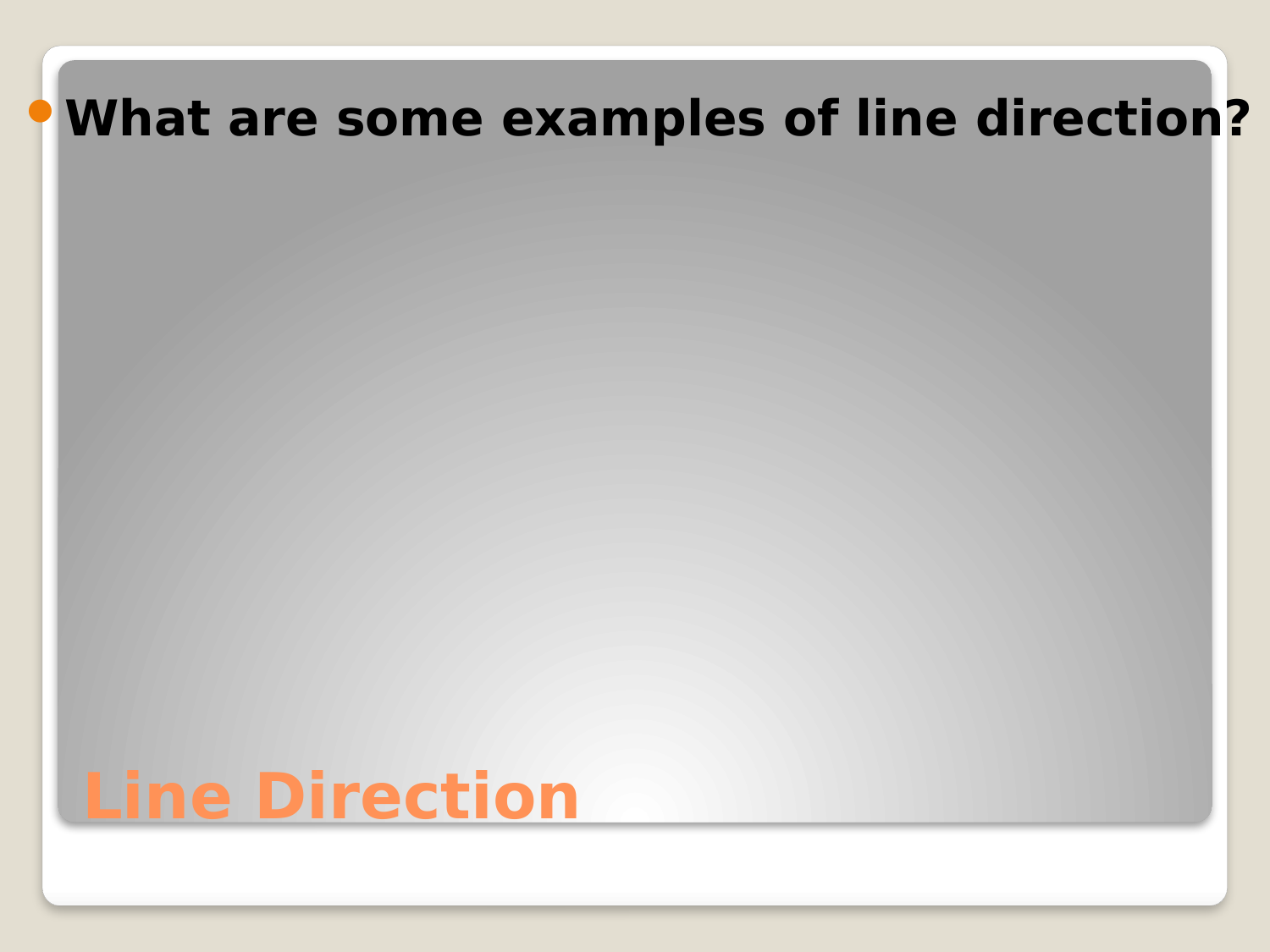

What are some examples of line direction?
# Line Direction